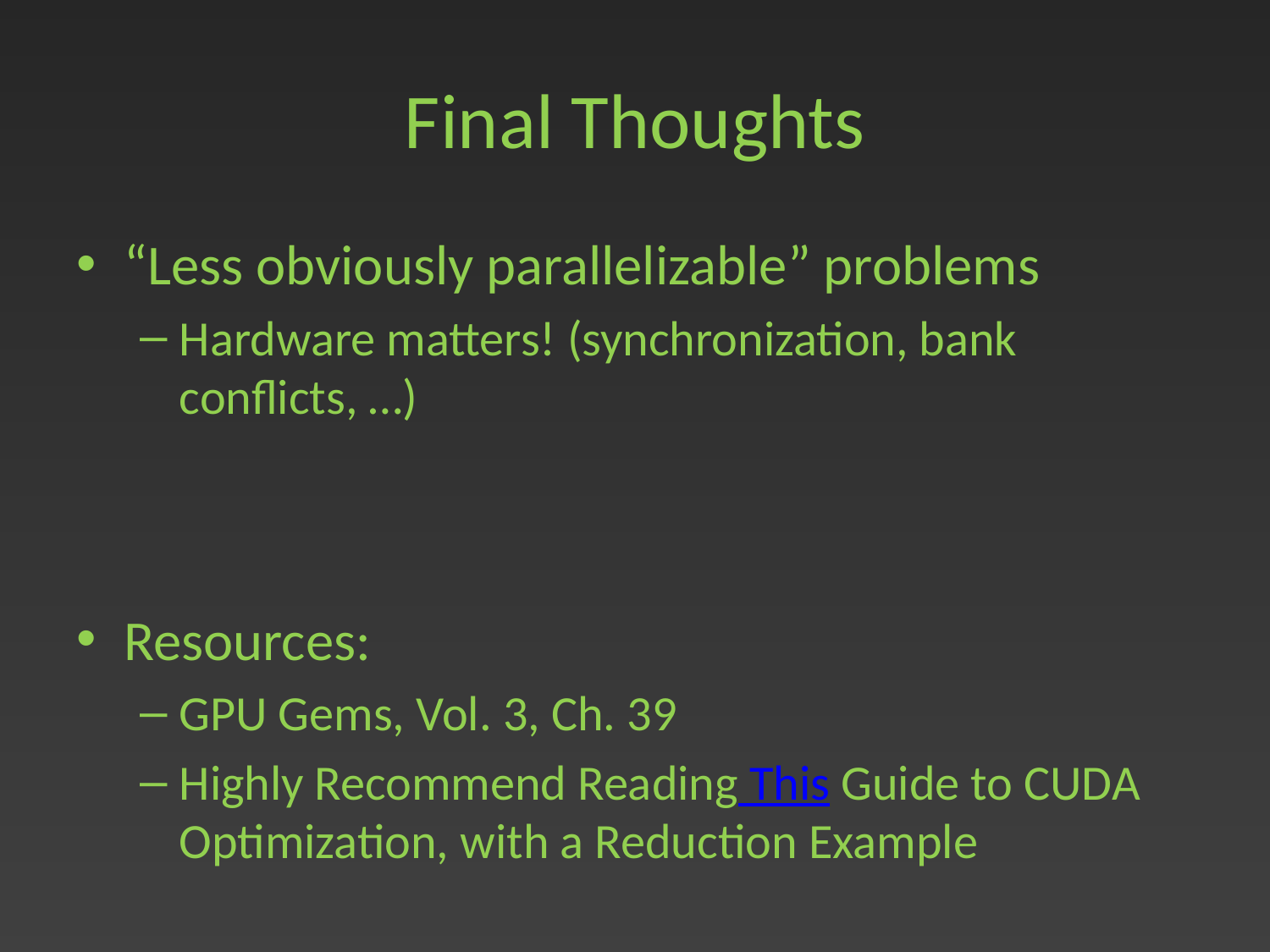

# Final Thoughts
“Less obviously parallelizable” problems
Hardware matters! (synchronization, bank conflicts, …)

Resources:
GPU Gems, Vol. 3, Ch. 39
Highly Recommend Reading This Guide to CUDA Optimization, with a Reduction Example